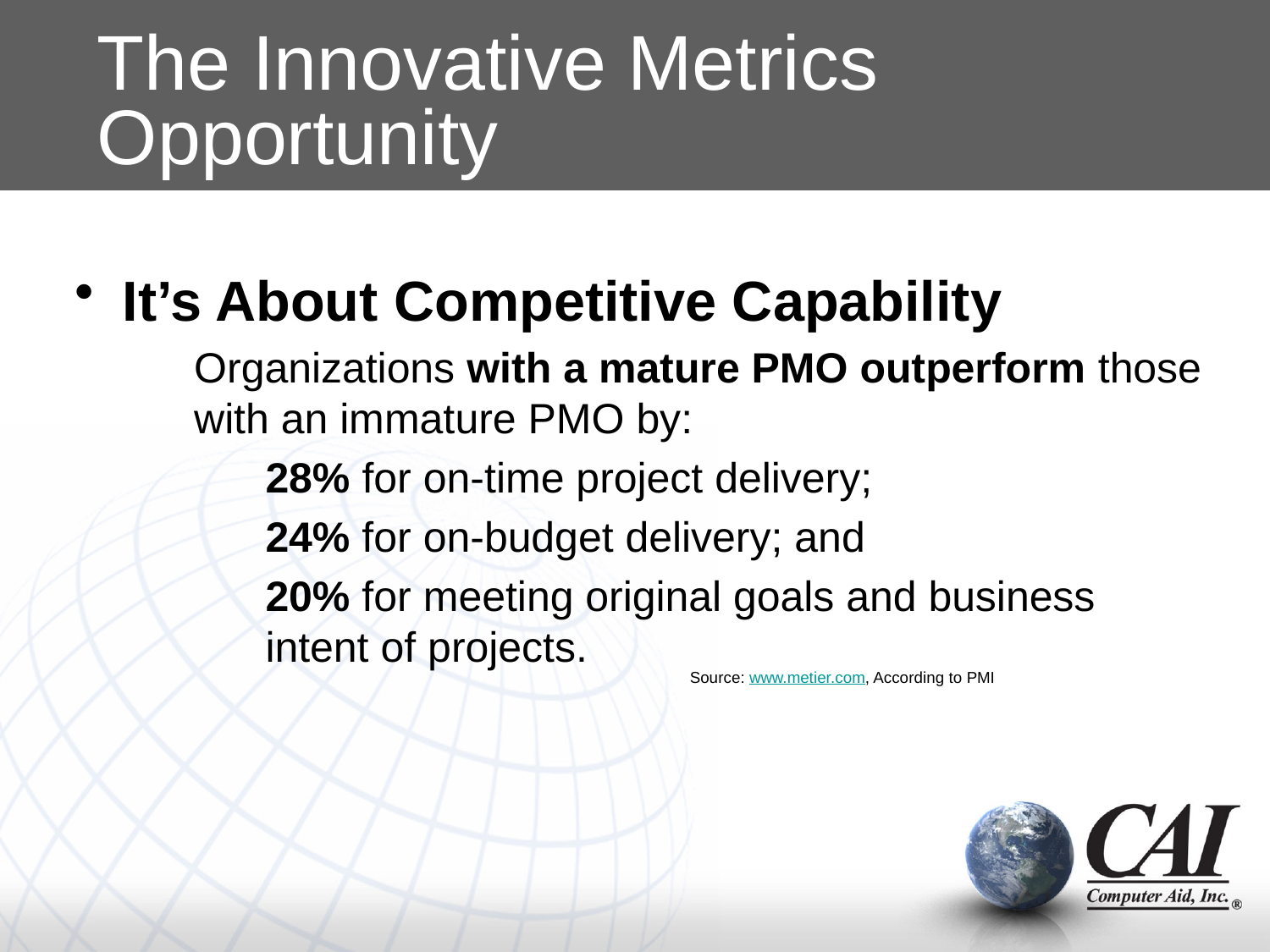

The Innovative Metrics Opportunity
It’s About Competitive Capability
Organizations with a mature PMO outperform those with an immature PMO by:
28% for on-time project delivery;
24% for on-budget delivery; and
20% for meeting original goals and business intent of projects.
Source: www.metier.com, According to PMI